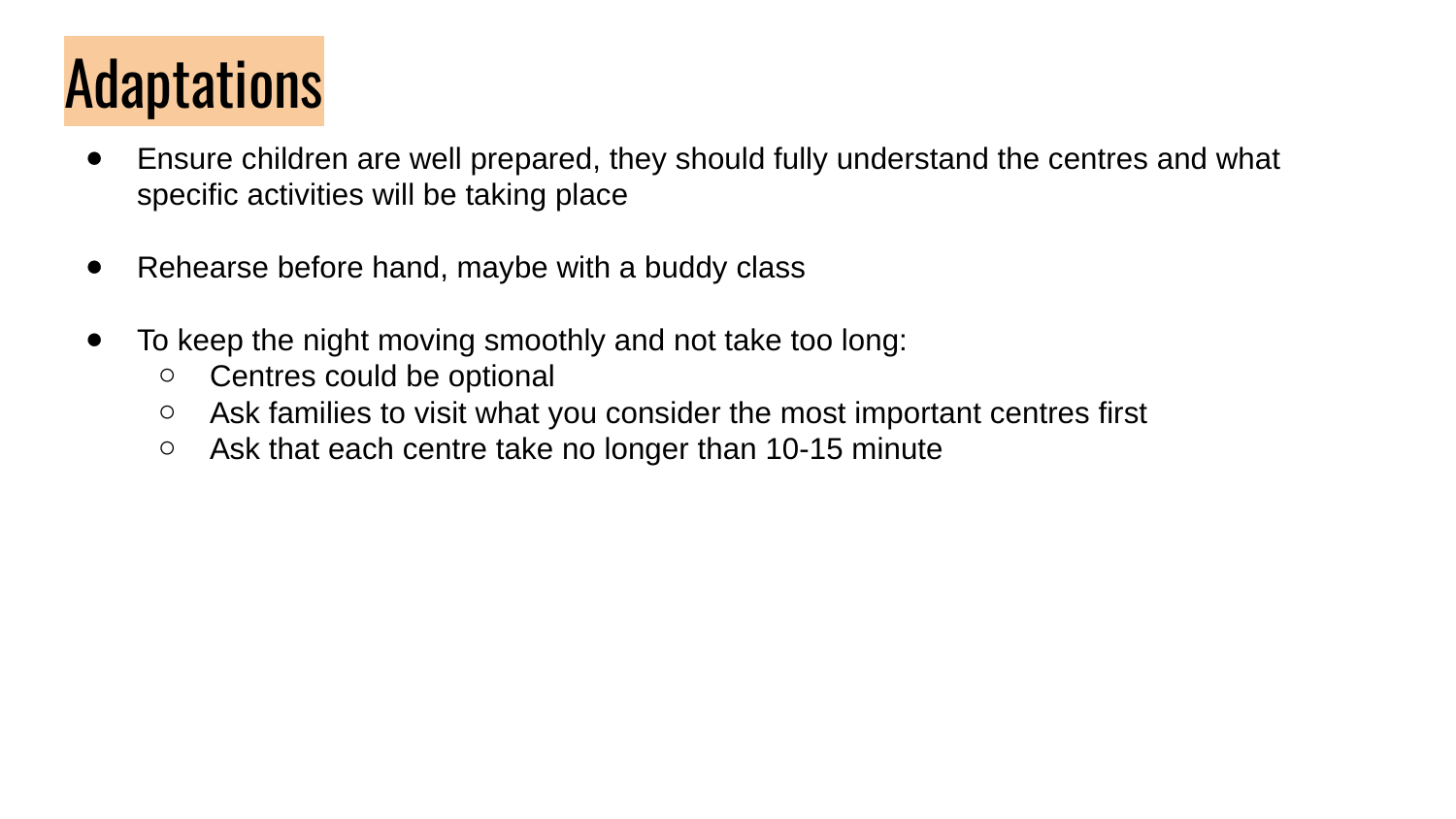

# Adaptations
Ensure children are well prepared, they should fully understand the centres and what specific activities will be taking place

Rehearse before hand, maybe with a buddy class
To keep the night moving smoothly and not take too long:
Centres could be optional
Ask families to visit what you consider the most important centres first
Ask that each centre take no longer than 10-15 minute